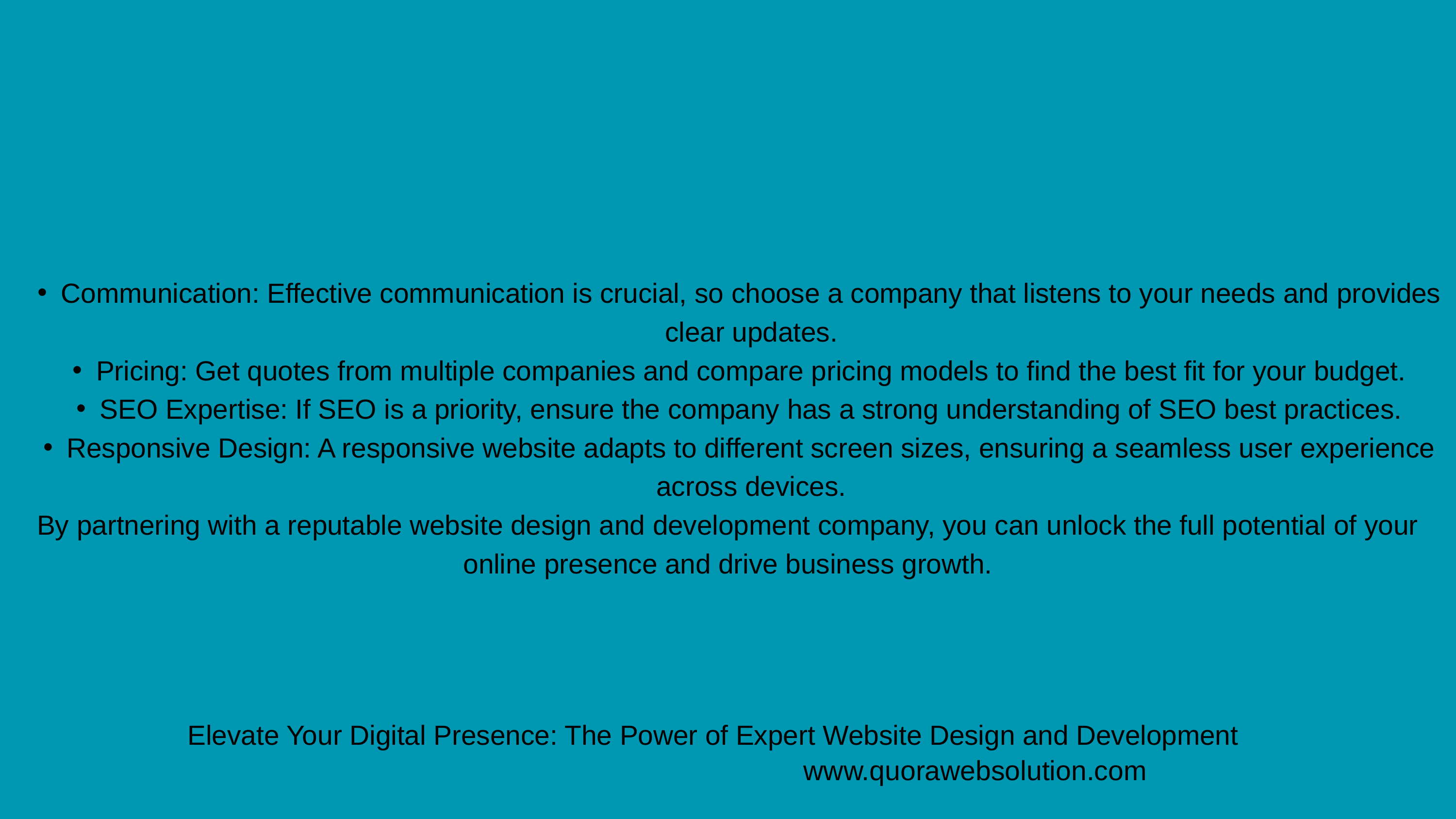

Communication: Effective communication is crucial, so choose a company that listens to your needs and provides clear updates.
Pricing: Get quotes from multiple companies and compare pricing models to find the best fit for your budget.
SEO Expertise: If SEO is a priority, ensure the company has a strong understanding of SEO best practices.
Responsive Design: A responsive website adapts to different screen sizes, ensuring a seamless user experience across devices.
By partnering with a reputable website design and development company, you can unlock the full potential of your online presence and drive business growth.
Elevate Your Digital Presence: The Power of Expert Website Design and Development
www.quorawebsolution.com